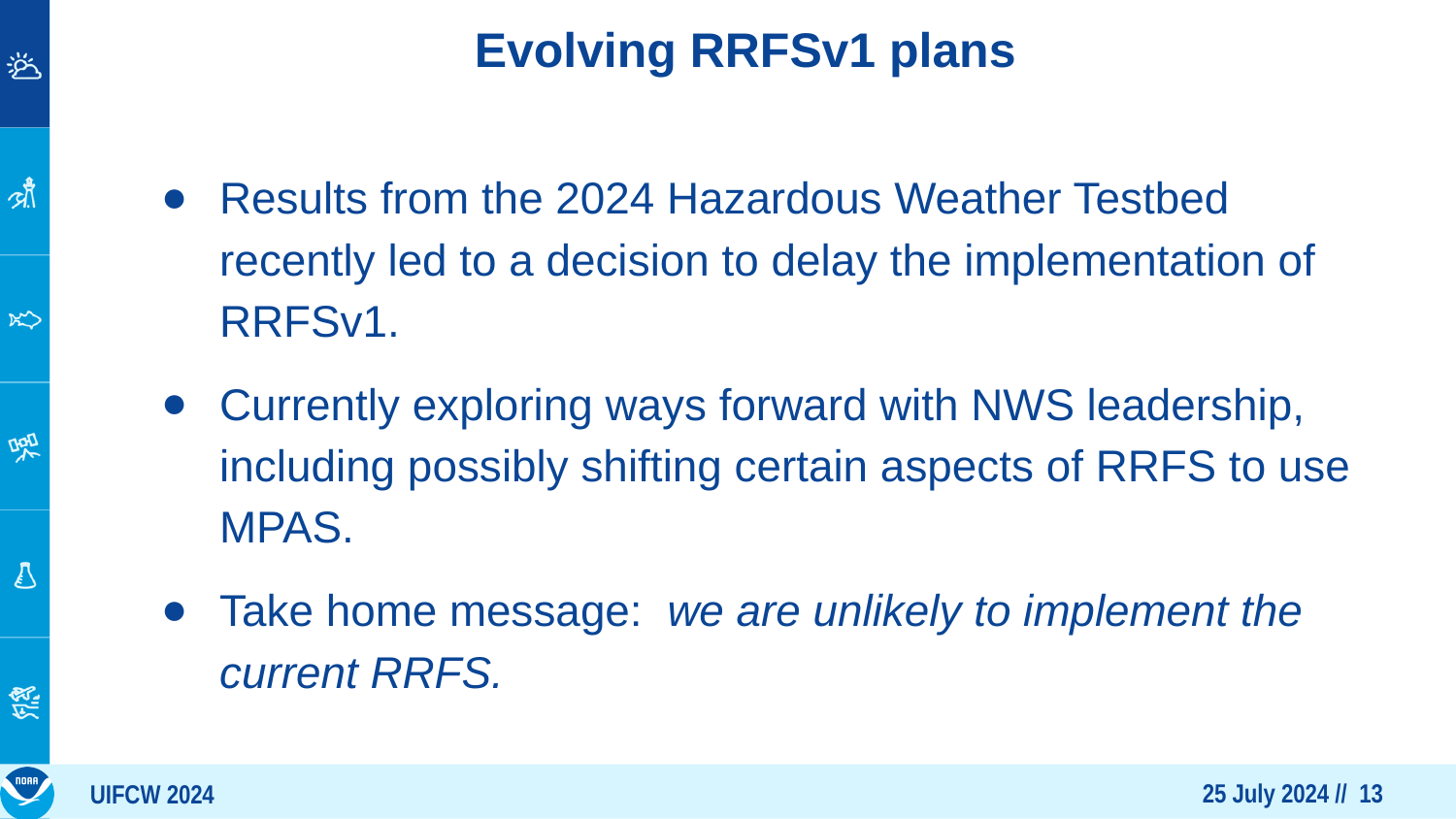

Evolving RRFSv1 plans
Results from the 2024 Hazardous Weather Testbed recently led to a decision to delay the implementation of RRFSv1.

Currently exploring ways forward with NWS leadership, including possibly shifting certain aspects of RRFS to use MPAS.

Take home message:  we are unlikely to implement the current RRFS.